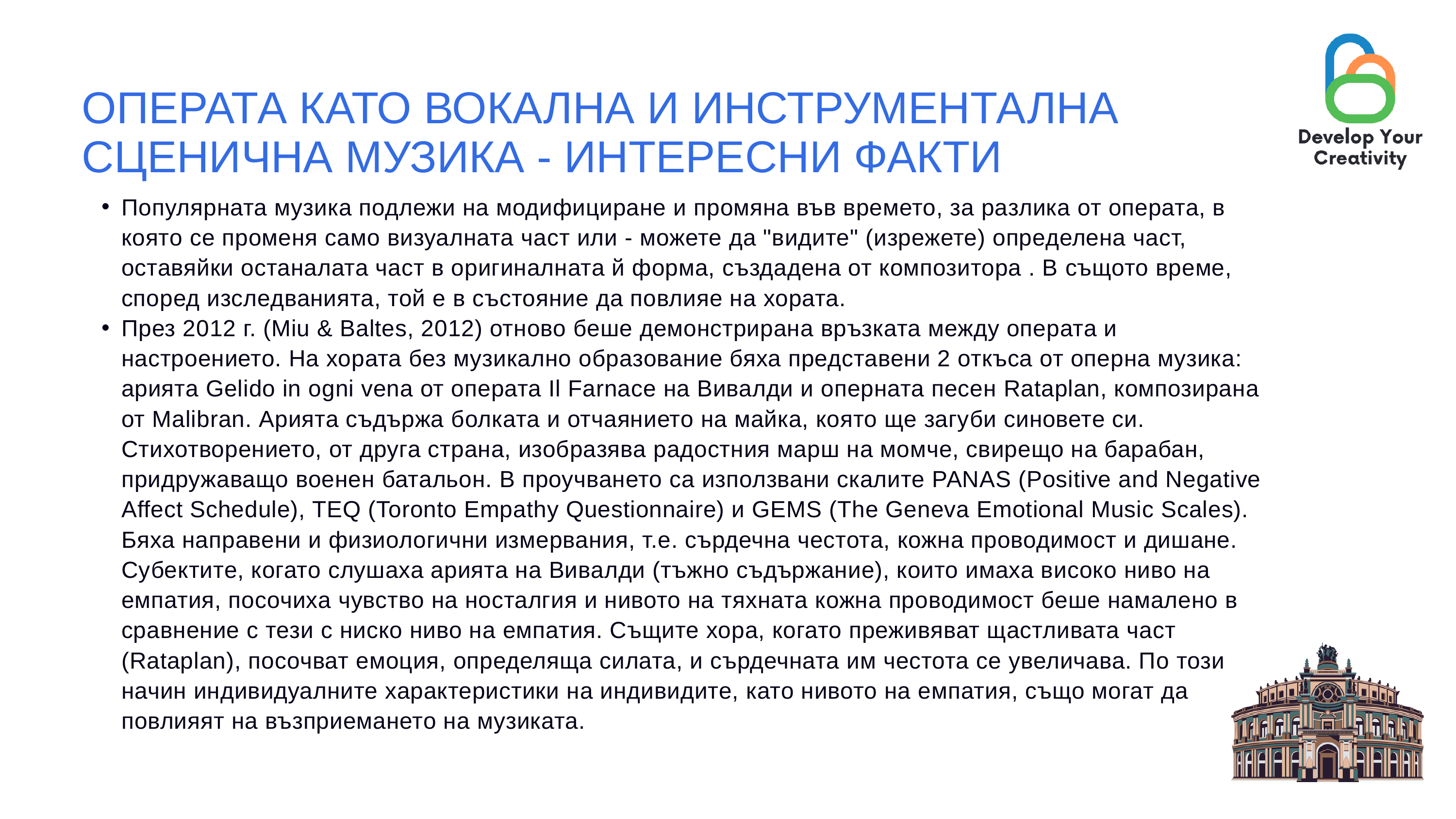

ОПЕРАТА КАТО ВОКАЛНА И ИНСТРУМЕНТАЛНА СЦЕНИЧНА МУЗИКА - ИНТЕРЕСНИ ФАКТИ

Популярната музика подлежи на модифициране и промяна във времето, за разлика от операта, в която се променя само визуалната част или - можете да "видите" (изрежете) определена част, оставяйки останалата част в оригиналната й форма, създадена от композитора . В същото време, според изследванията, той е в състояние да повлияе на хората.
През 2012 г. (Miu & Baltes, 2012) отново беше демонстрирана връзката между операта и настроението. На хората без музикално образование бяха представени 2 откъса от оперна музика: арията Gelido in ogni vena от операта Il Farnace на Вивалди и оперната песен Rataplan, композирана от Malibran. Арията съдържа болката и отчаянието на майка, която ще загуби синовете си. Стихотворението, от друга страна, изобразява радостния марш на момче, свирещо на барабан, придружаващо военен батальон. В проучването са използвани скалите PANAS (Positive and Negative Affect Schedule), TEQ (Toronto Empathy Questionnaire) и GEMS (The Geneva Emotional Music Scales). Бяха направени и физиологични измервания, т.е. сърдечна честота, кожна проводимост и дишане. Субектите, когато слушаха арията на Вивалди (тъжно съдържание), които имаха високо ниво на емпатия, посочиха чувство на носталгия и нивото на тяхната кожна проводимост беше намалено в сравнение с тези с ниско ниво на емпатия. Същите хора, когато преживяват щастливата част (Rataplan), посочват емоция, определяща силата, и сърдечната им честота се увеличава. По този начин индивидуалните характеристики на индивидите, като нивото на емпатия, също могат да повлияят на възприемането на музиката.